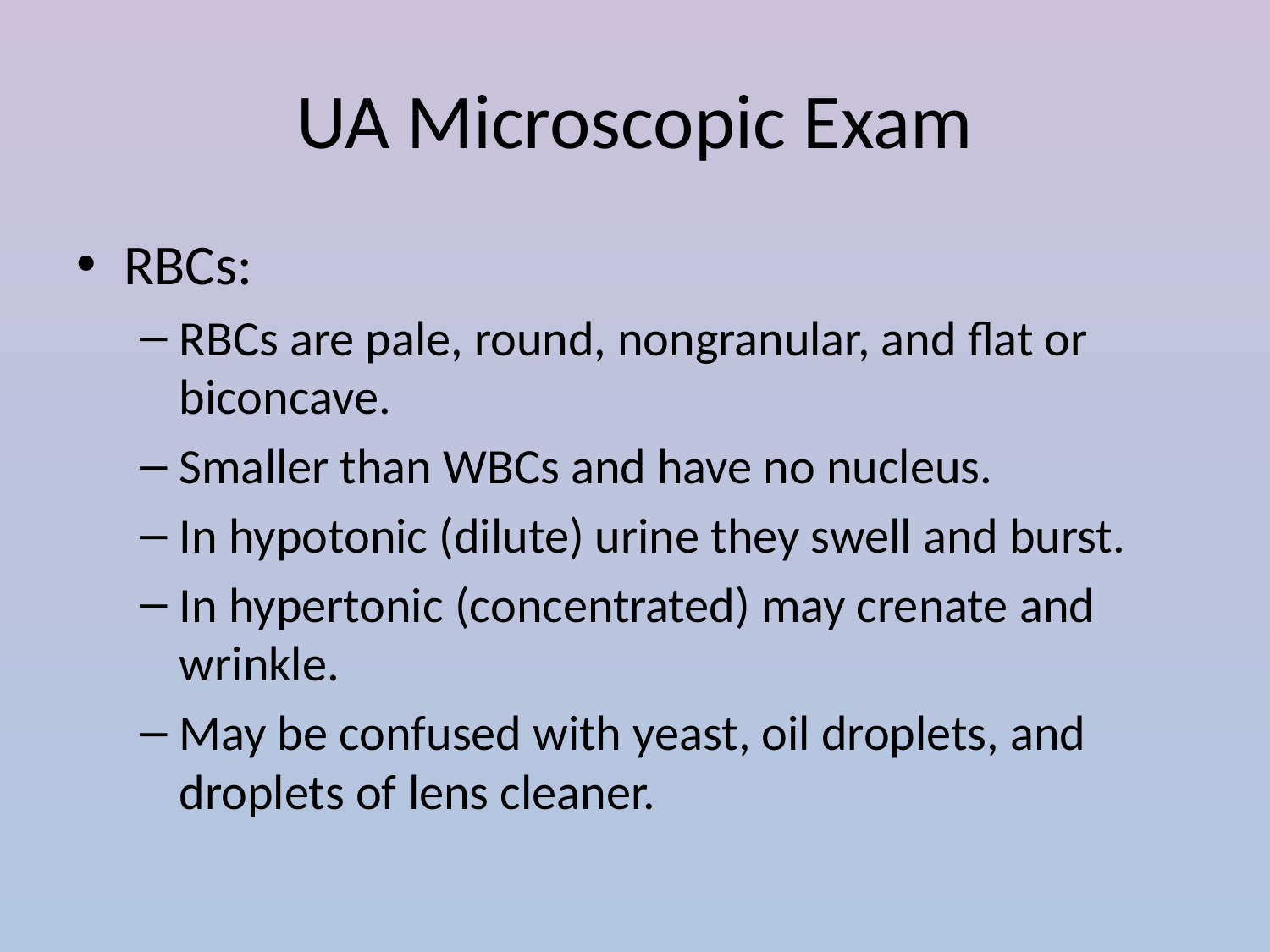

# UA Microscopic Exam
RBCs:
RBCs are pale, round, nongranular, and flat or biconcave.
Smaller than WBCs and have no nucleus.
In hypotonic (dilute) urine they swell and burst.
In hypertonic (concentrated) may crenate and wrinkle.
May be confused with yeast, oil droplets, and droplets of lens cleaner.